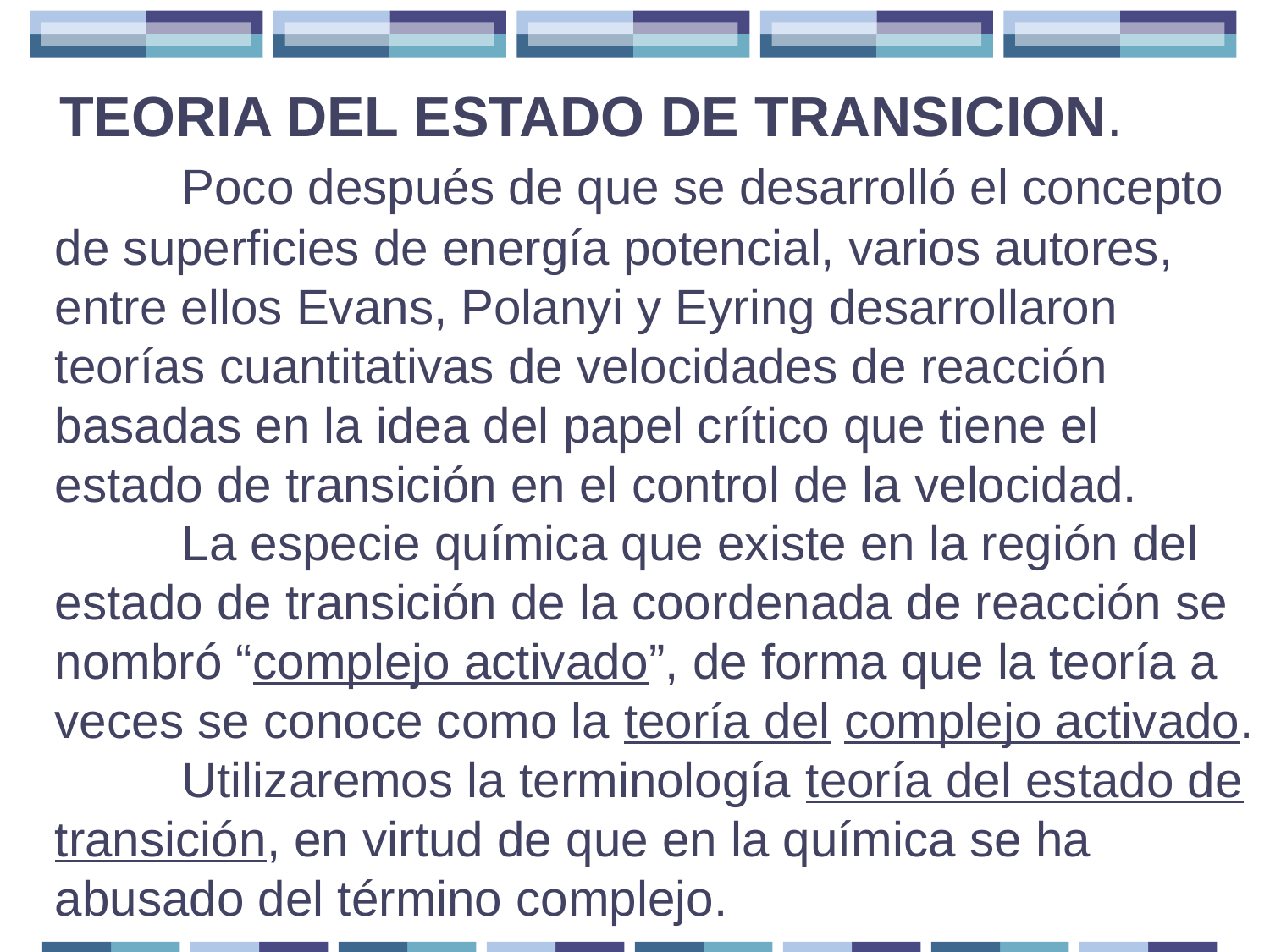

TEORIA DEL ESTADO DE TRANSICION.
 	Poco después de que se desarrolló el concepto de superficies de energía potencial, varios autores, entre ellos Evans, Polanyi y Eyring desarrollaron teorías cuantitativas de velocidades de reacción basadas en la idea del papel crítico que tiene el estado de transición en el control de la velocidad.
 	La especie química que existe en la región del estado de transición de la coordenada de reacción se nombró “complejo activado”, de forma que la teoría a veces se conoce como la teoría del complejo activado.
 	Utilizaremos la terminología teoría del estado de transición, en virtud de que en la química se ha abusado del término complejo.